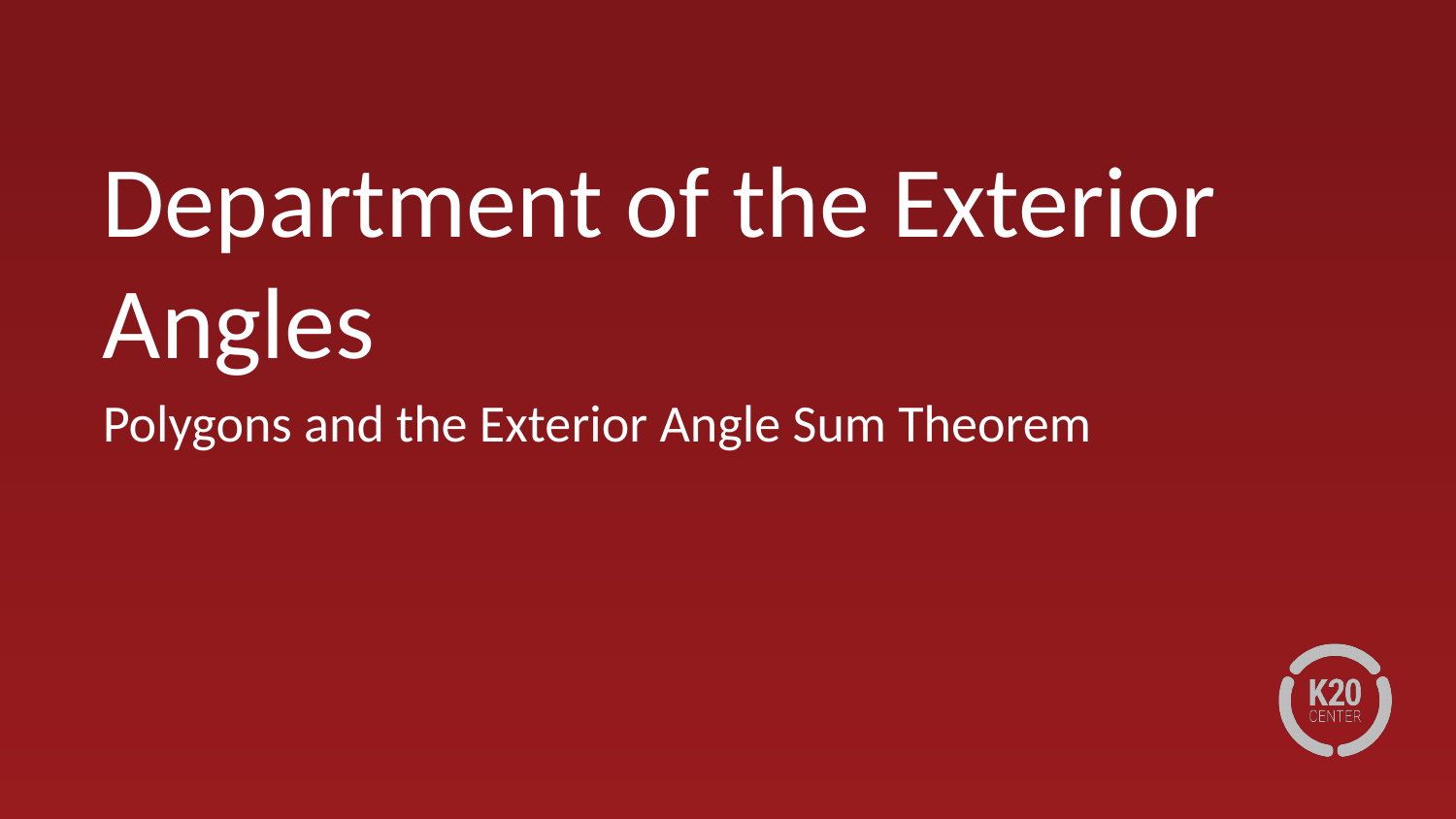

# Department of the Exterior Angles
Polygons and the Exterior Angle Sum Theorem